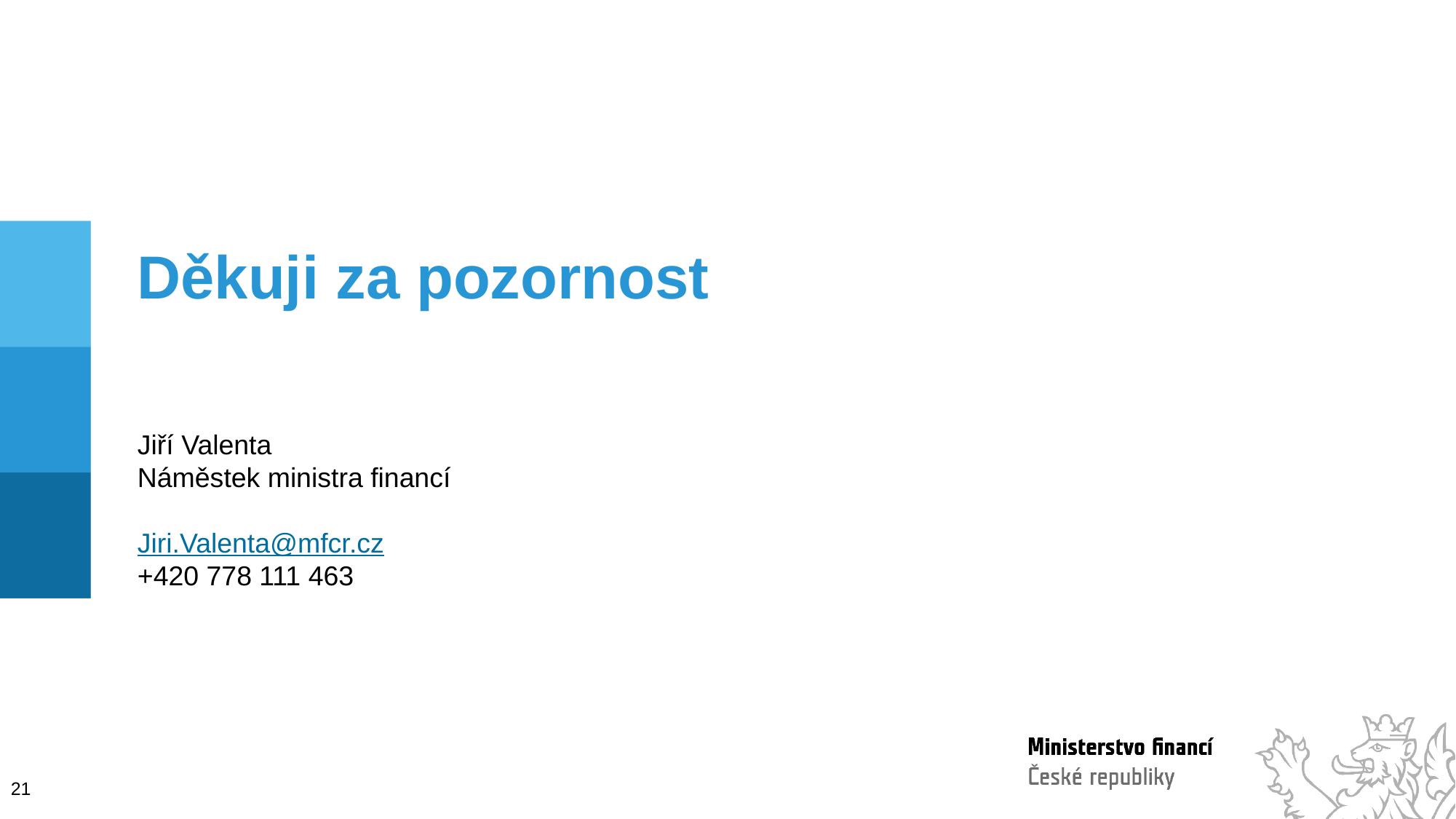

Děkuji za pozornost
Jiří Valenta
Náměstek ministra financí

Jiri.Valenta@mfcr.cz
+420 778 111 463
21